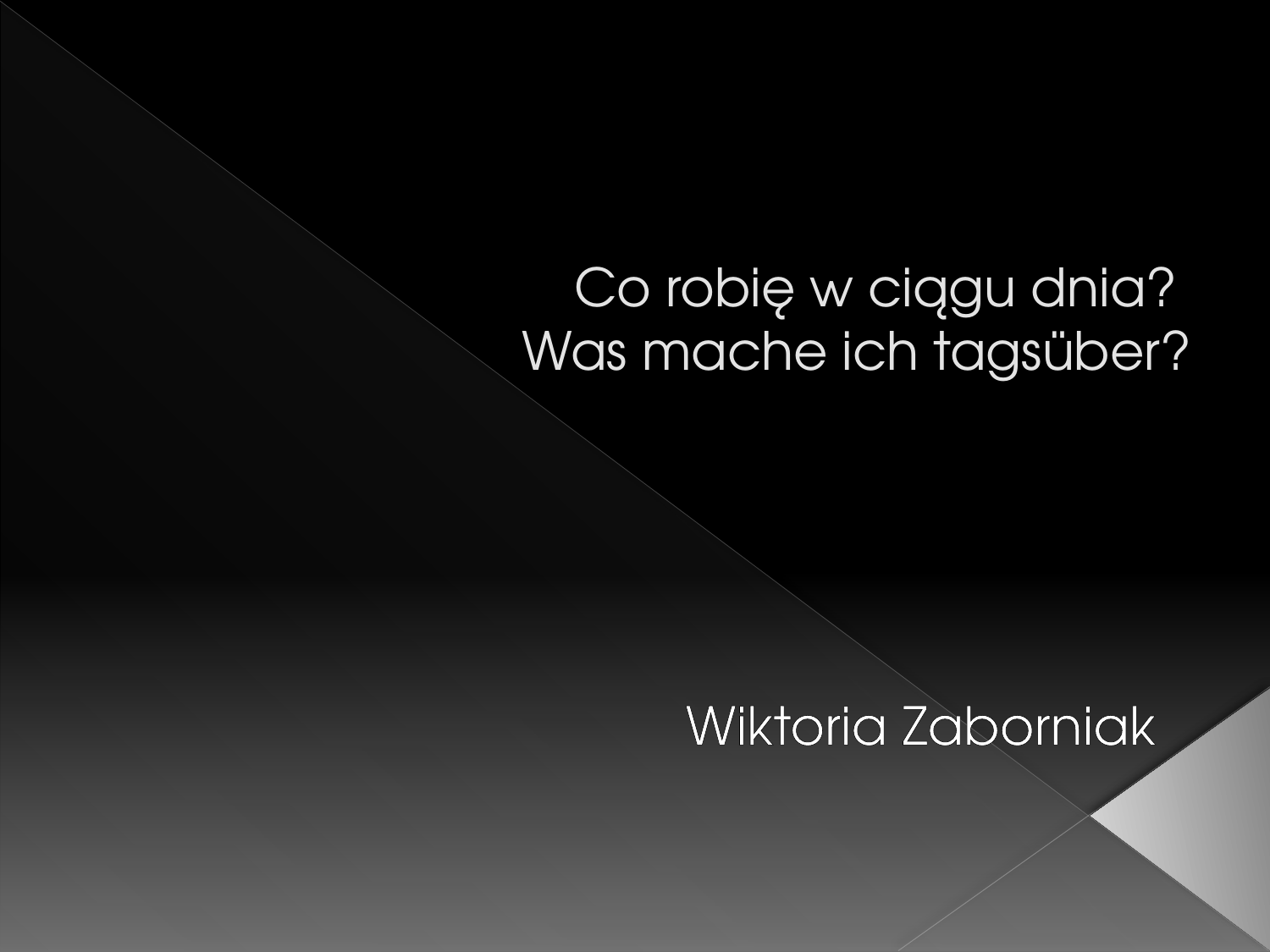

# Co robię w ciągu dnia? Was mache ich tagsüber?
Wiktoria Zaborniak